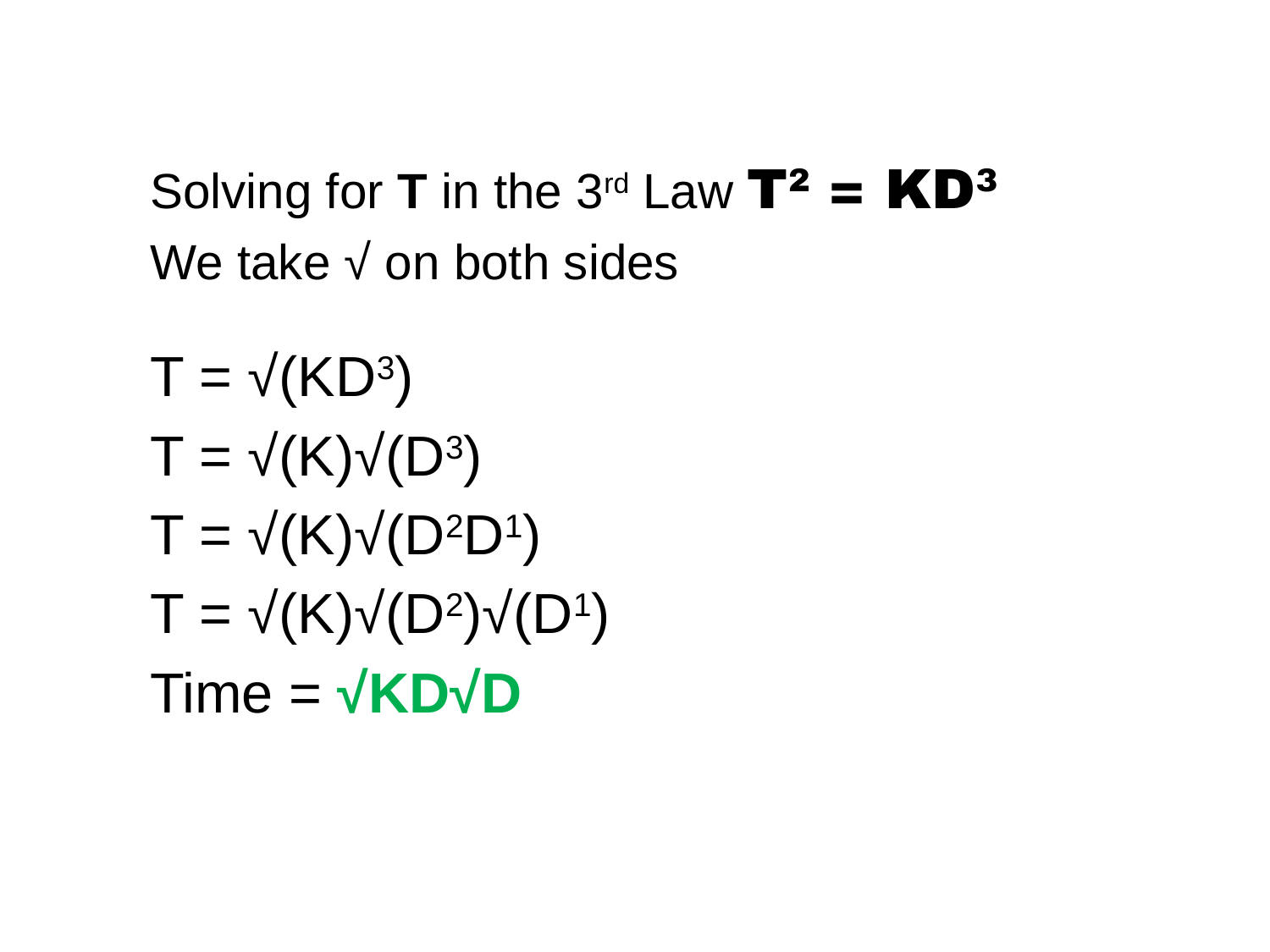

Solving for T in the 3rd Law T2 = KD3
We take √ on both sides

T = √(KD3)
T = √(K)√(D3)
T = √(K)√(D2D1)
T = √(K)√(D2)√(D1)
Time = √KD√D